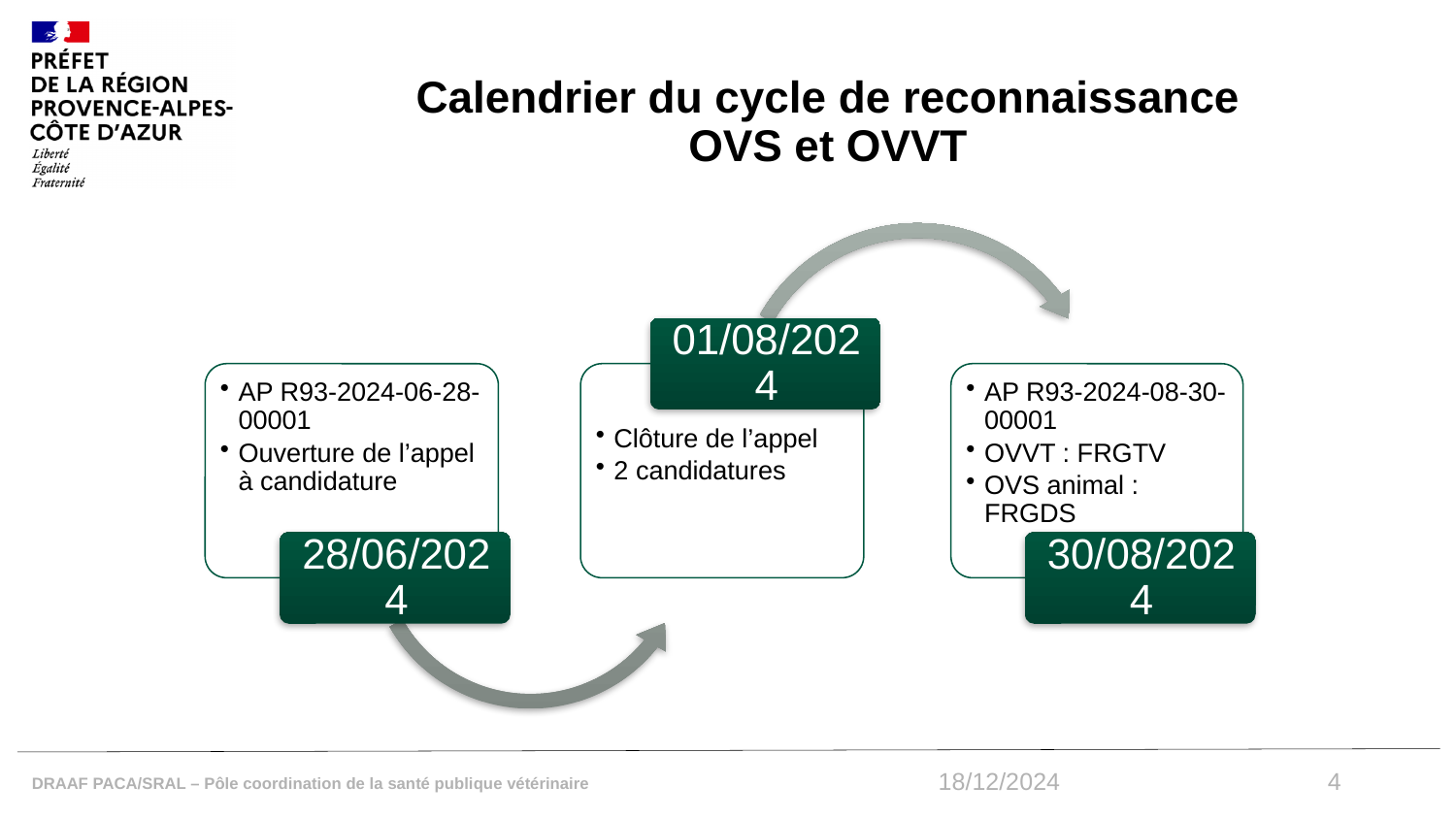

# Calendrier du cycle de reconnaissance OVS et OVVT
AP R93-2024-06-28-00001
Ouverture de l’appel à candidature
28/06/2024
Clôture de l’appel
2 candidatures
01/08/2024
AP R93-2024-08-30-00001
OVVT : FRGTV
OVS animal : FRGDS
30/08/2024
18/12/2024
4
DRAAF PACA/SRAL – Pôle coordination de la santé publique vétérinaire